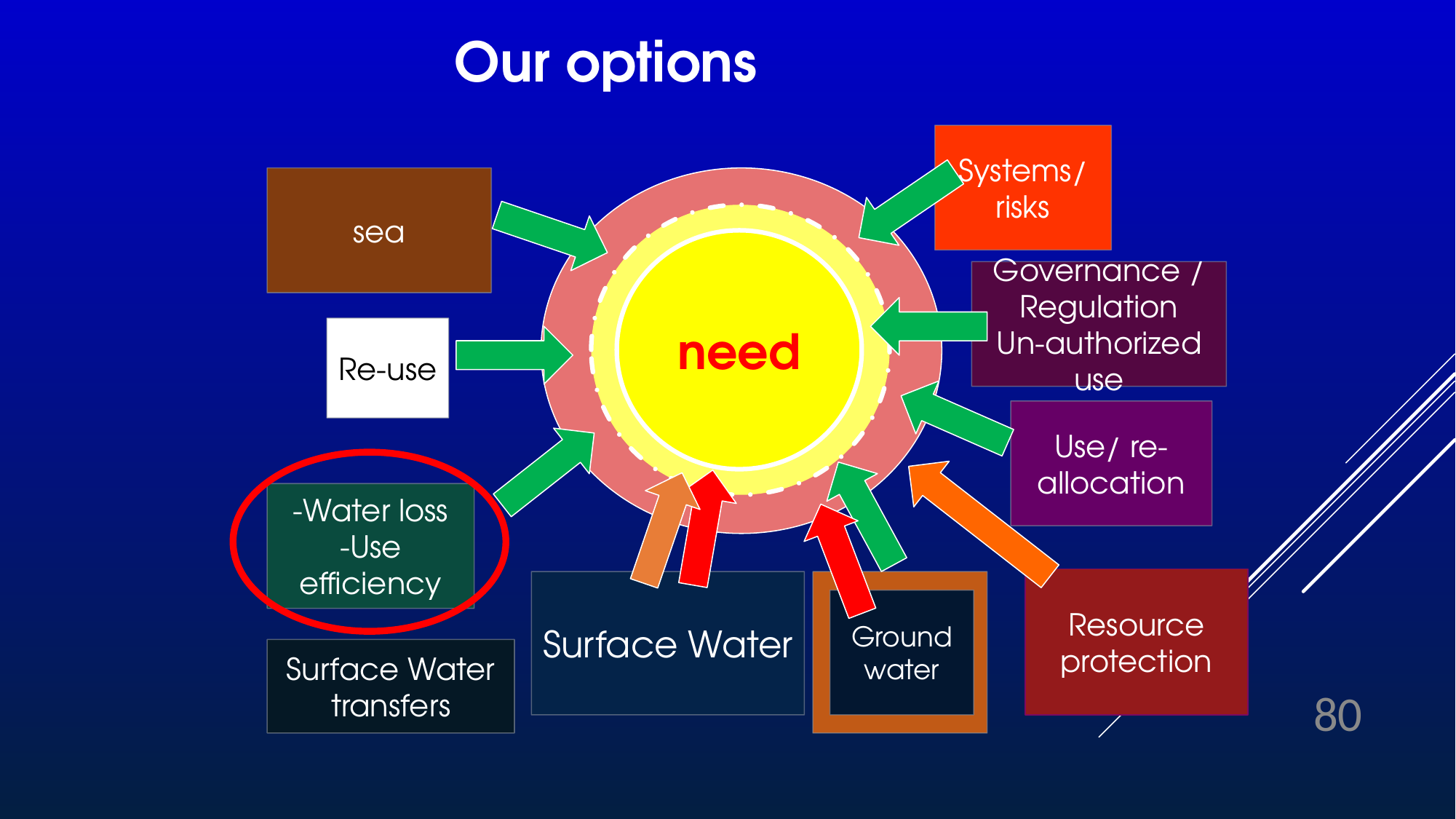

# Our options
Systems/
risks

sea

need
Governance /
Regulation
Un-authorized use

Re-use

Use/ re-allocation

-Water loss
-Use efficiency

Resource protection
Surface Water
Ground water
Ground water
Surface Water
transfers
80